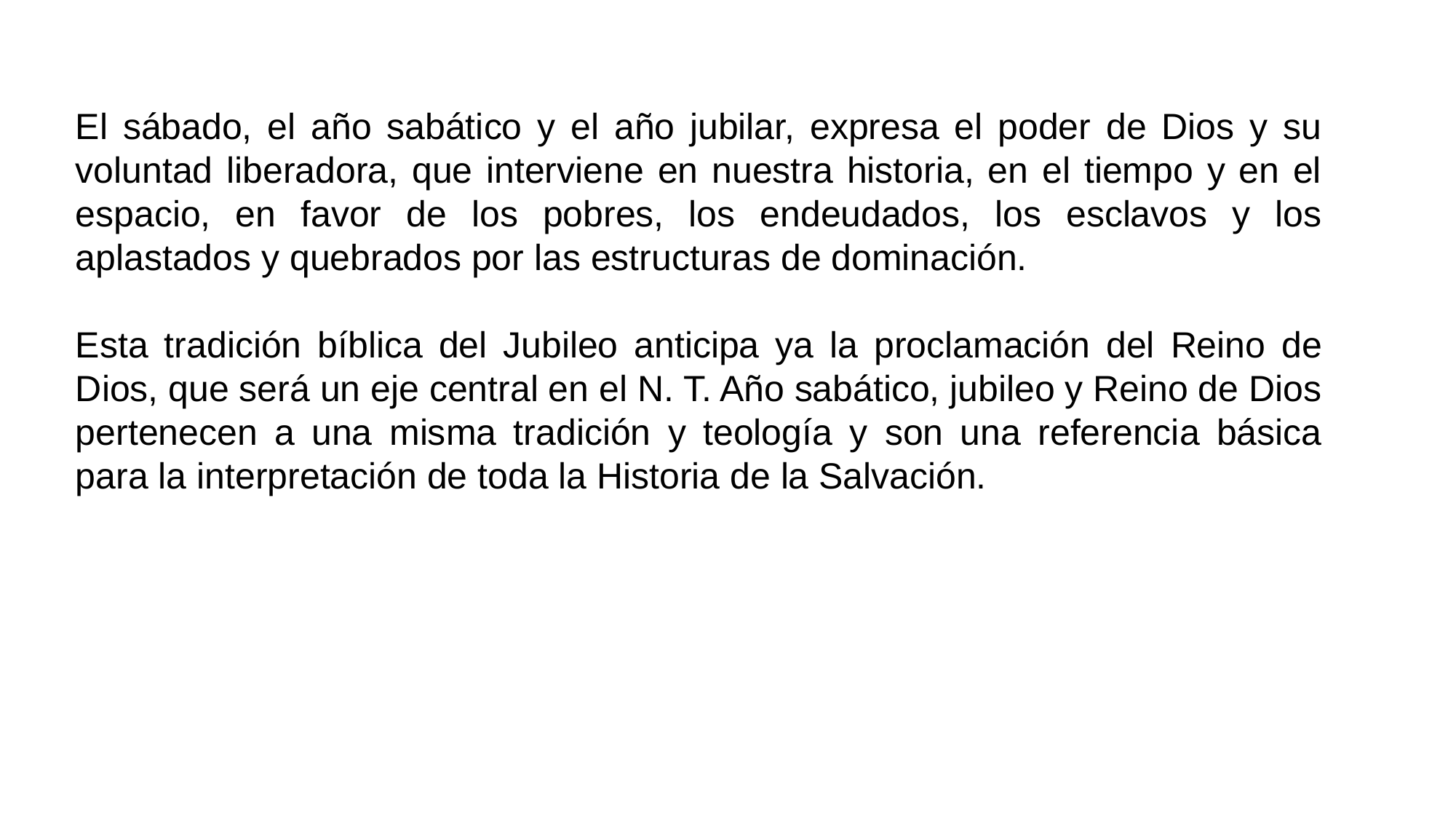

El sábado, el año sabático y el año jubilar, expresa el poder de Dios y su voluntad liberadora, que interviene en nuestra historia, en el tiempo y en el espacio, en favor de los pobres, los endeudados, los esclavos y los aplastados y quebrados por las estructuras de dominación.

Esta tradición bíblica del Jubileo anticipa ya la proclamación del Reino de Dios, que será un eje central en el N. T. Año sabático, jubileo y Reino de Dios pertenecen a una misma tradición y teología y son una referencia básica para la interpretación de toda la Historia de la Salvación.